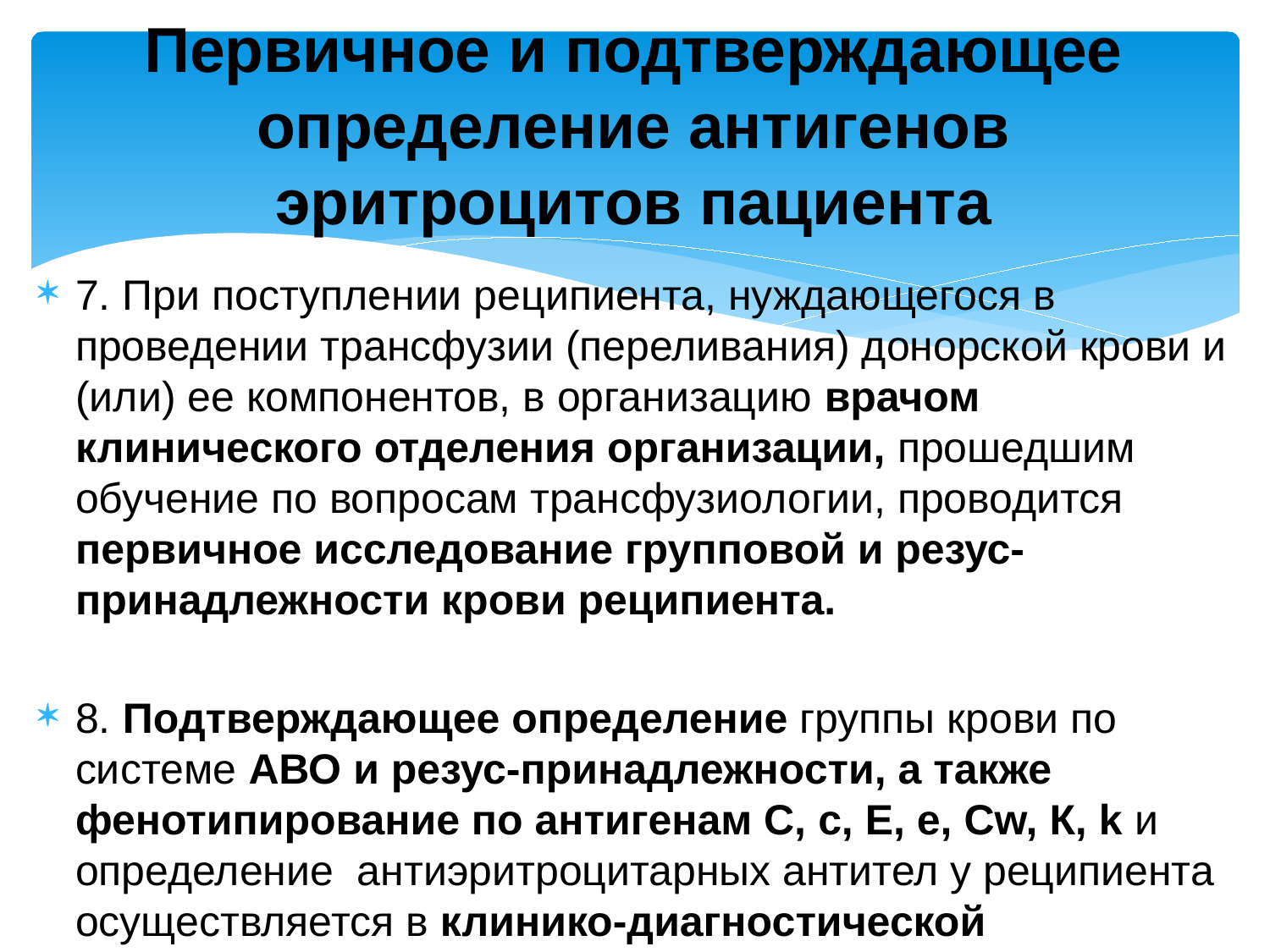

# Первичное и подтверждающее определение антигенов эритроцитов пациента
7. При поступлении реципиента, нуждающегося в проведении трансфузии (переливания) донорской крови и (или) ее компонентов, в организацию врачом клинического отделения организации, прошедшим обучение по вопросам трансфузиологии, проводится первичное исследование групповой и резус-принадлежности крови реципиента.

8. Подтверждающее определение группы крови по системе АВО и резус-принадлежности, а также фенотипирование по антигенам С, с, Е, е, Cw, К, k и определение  антиэритроцитарных антител у реципиента осуществляется в клинико-диагностической лаборатории.